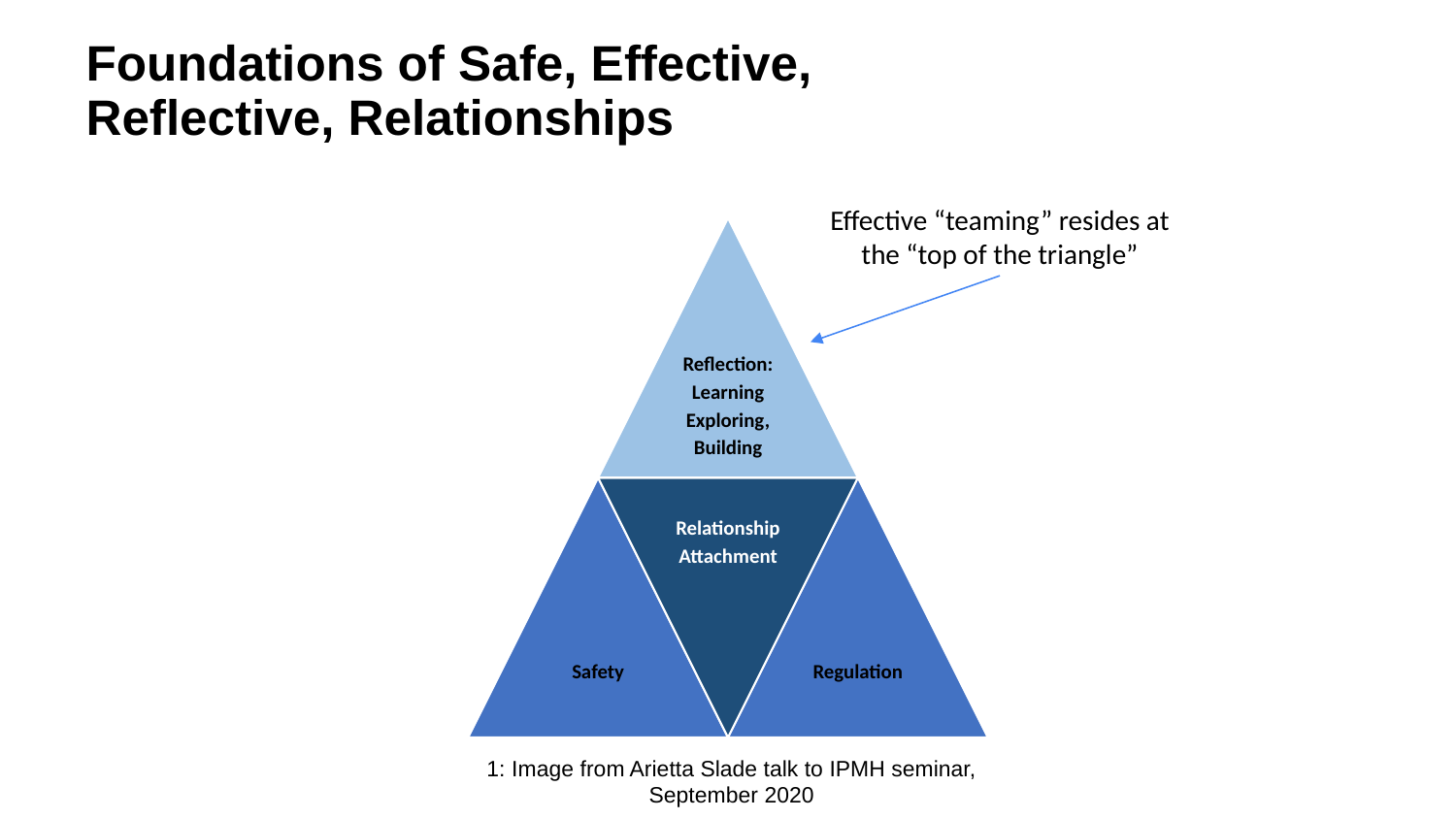

# Foundations of Safe, Effective, Reflective, Relationships
Effective “teaming” resides at the “top of the triangle”
Reflection:
Learning
Exploring,
Building
Relationship
Attachment
Safety
Regulation
Reflection:
Learning
Exploring,
Building
Relationship
Attachment
Safety
Regulation
1: Image from Arietta Slade talk to IPMH seminar, September 2020